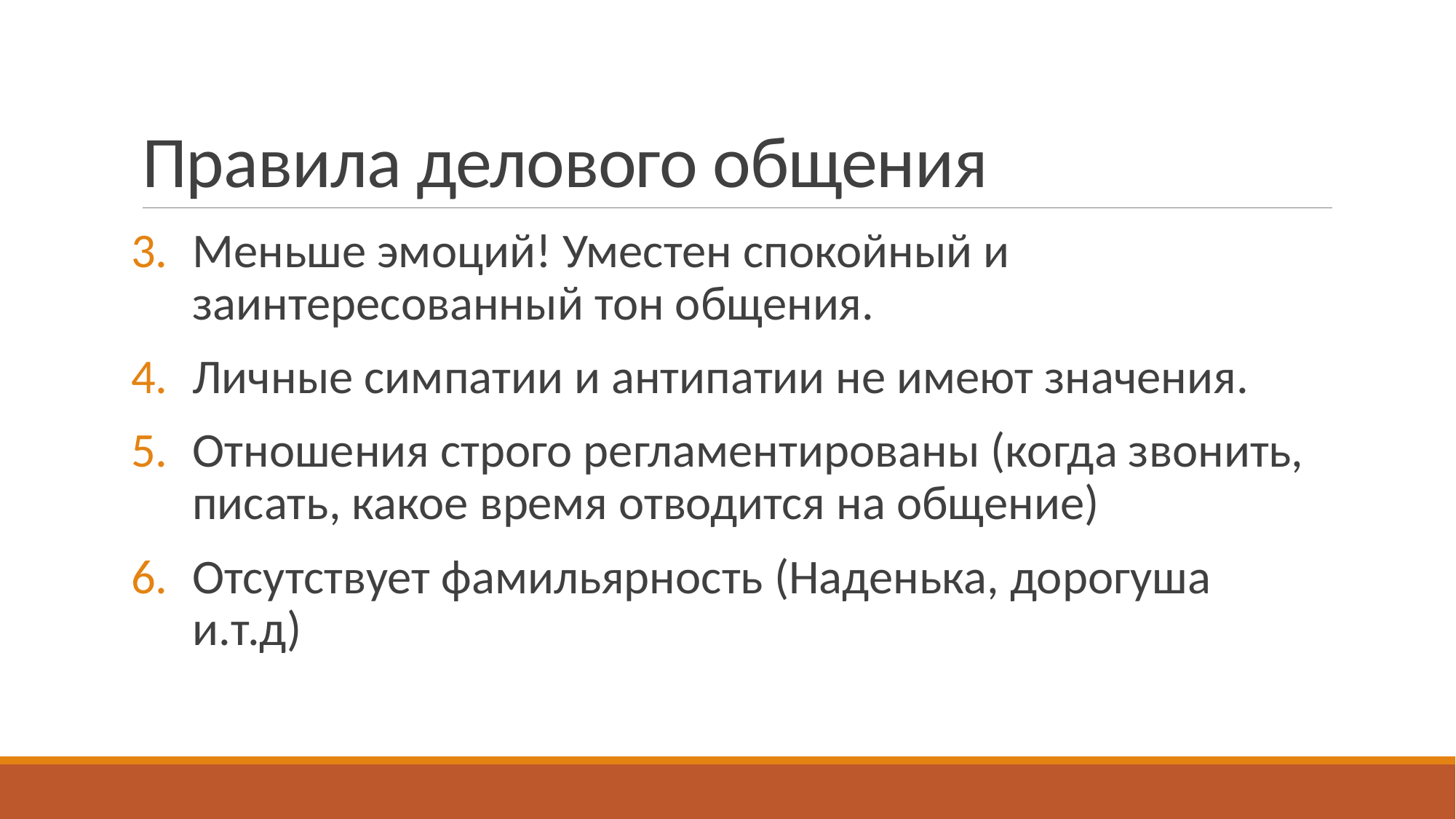

# Правила делового общения
Меньше эмоций! Уместен спокойный и заинтересованный тон общения.
Личные симпатии и антипатии не имеют значения.
Отношения строго регламентированы (когда звонить, писать, какое время отводится на общение)
Отсутствует фамильярность (Наденька, дорогуша и.т.д)